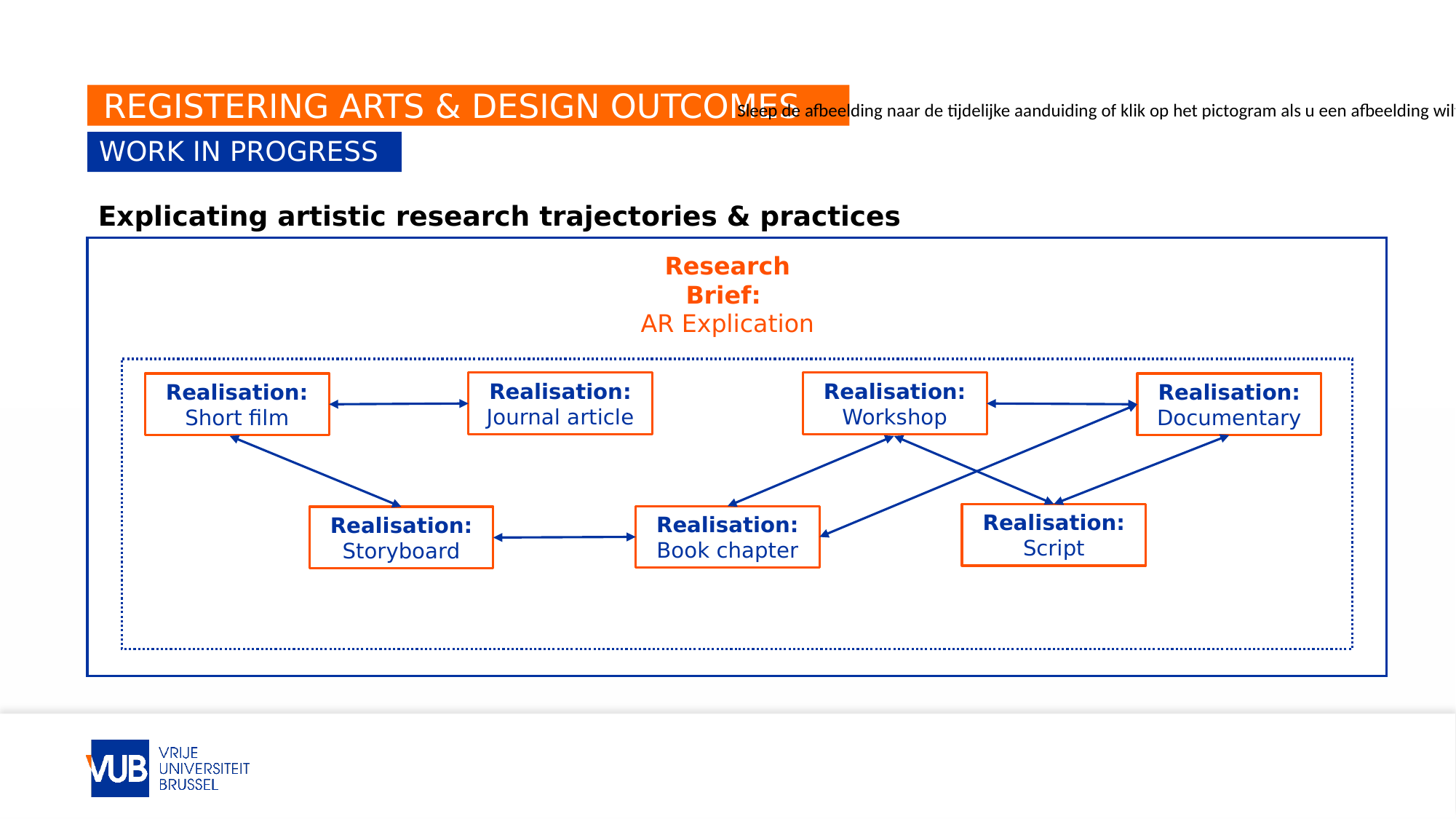

# Registering arts & design outcomes
work in progress
Explicating artistic research trajectories & practices

Research Brief:
AR Explication

Realisation:
Journal article
Realisation:
Workshop
Realisation:
Short film
Realisation:
Documentary
Realisation:
Script
Realisation:
Book chapter
Realisation:
Storyboard